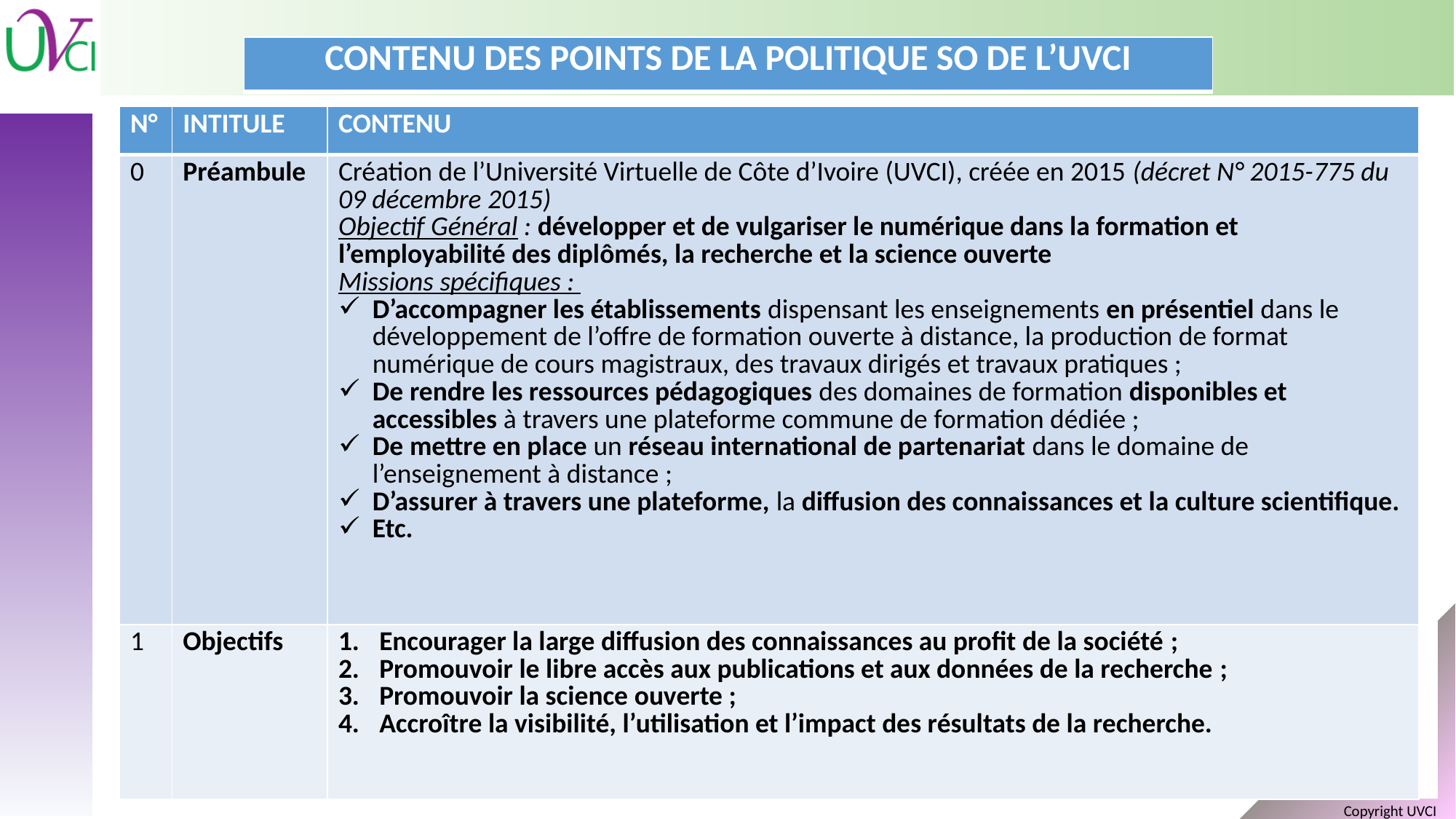

| CONTENU DES POINTS DE LA POLITIQUE SO DE L’UVCI |
| --- |
| N° | INTITULE | CONTENU |
| --- | --- | --- |
| 0 | Préambule | Création de l’Université Virtuelle de Côte d’Ivoire (UVCI), créée en 2015 (décret N° 2015-775 du 09 décembre 2015) Objectif Général : développer et de vulgariser le numérique dans la formation et l’employabilité des diplômés, la recherche et la science ouverte Missions spécifiques : D’accompagner les établissements dispensant les enseignements en présentiel dans le développement de l’offre de formation ouverte à distance, la production de format numérique de cours magistraux, des travaux dirigés et travaux pratiques ;  De rendre les ressources pédagogiques des domaines de formation disponibles et accessibles à travers une plateforme commune de formation dédiée ; De mettre en place un réseau international de partenariat dans le domaine de l’enseignement à distance ;  D’assurer à travers une plateforme, la diffusion des connaissances et la culture scientifique. Etc. |
| 1 | Objectifs | Encourager la large diffusion des connaissances au profit de la société ; Promouvoir le libre accès aux publications et aux données de la recherche ; Promouvoir la science ouverte ; Accroître la visibilité, l’utilisation et l’impact des résultats de la recherche. |